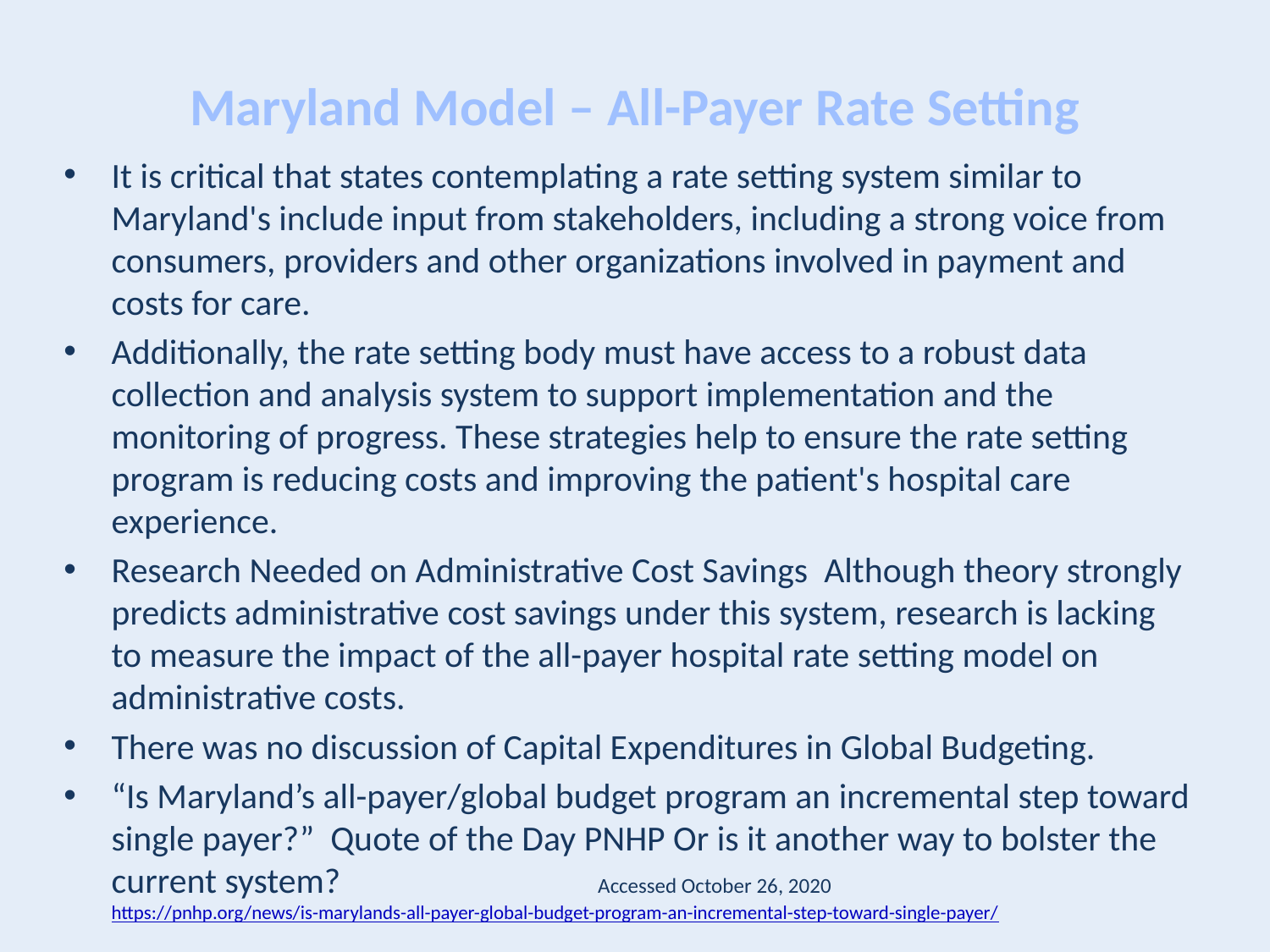

# Maryland Model – All-Payer Rate Setting
It is critical that states contemplating a rate setting system similar to Maryland's include input from stakeholders, including a strong voice from consumers, providers and other organizations involved in payment and costs for care.
Additionally, the rate setting body must have access to a robust data collection and analysis system to support implementation and the monitoring of progress. These strategies help to ensure the rate setting program is reducing costs and improving the patient's hospital care experience.
Research Needed on Administrative Cost Savings  Although theory strongly predicts administrative cost savings under this system, research is lacking to measure the impact of the all-payer hospital rate setting model on administrative costs.
There was no discussion of Capital Expenditures in Global Budgeting.
“Is Maryland’s all-payer/global budget program an incremental step toward single payer?”  Quote of the Day PNHP Or is it another way to bolster the current system?                                Accessed October 26, 2020                 https://pnhp.org/news/is-marylands-all-payer-global-budget-program-an-incremental-step-toward-single-payer/
https://www.healthcarevaluehub.org/advocate-resources/publications/hospital-rate-setting-promising-challenging-replicate